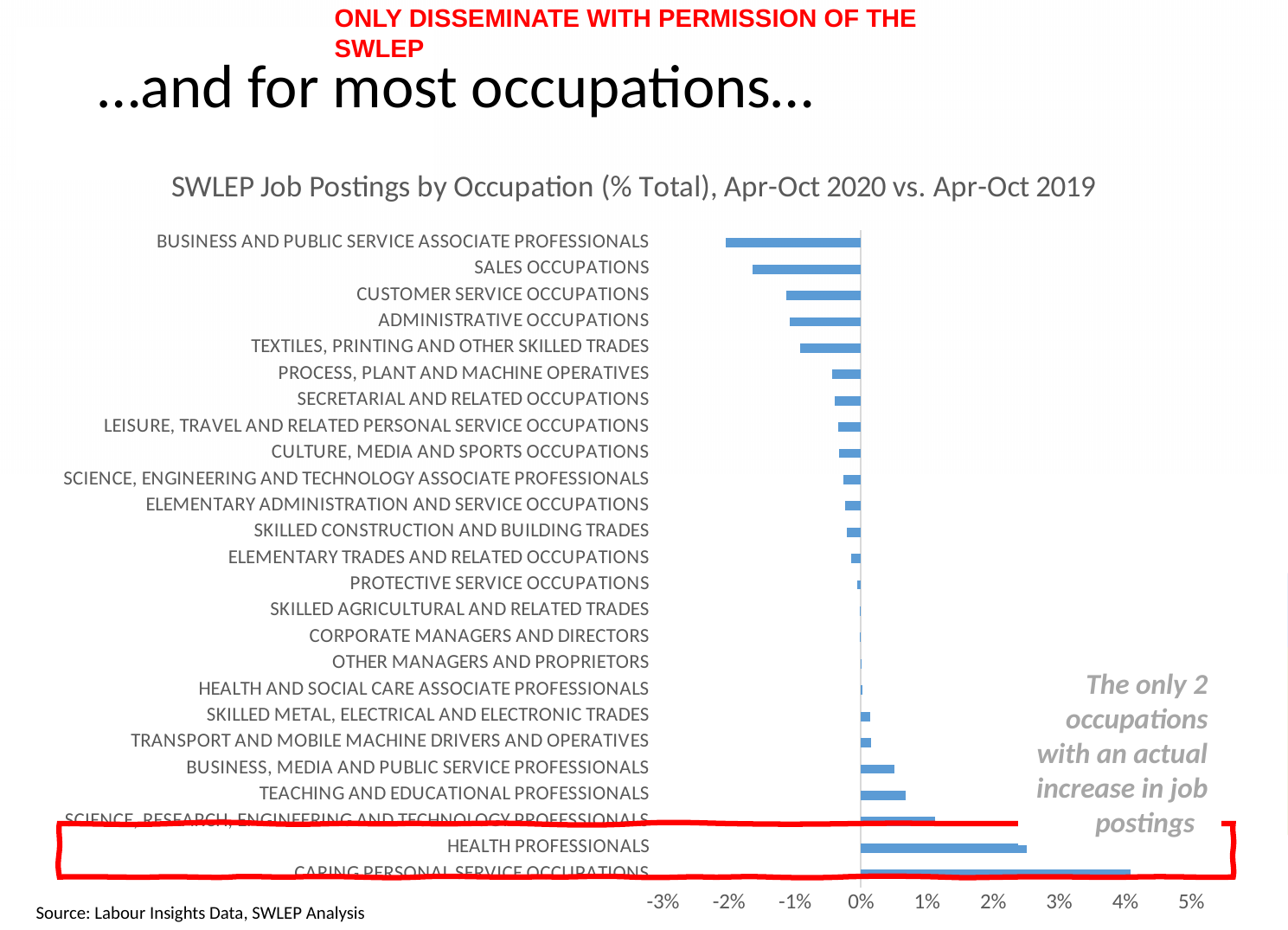

# …and for most occupations…

### Chart: SWLEP Job Postings by Occupation (% Total), Apr-Oct 2020 vs. Apr-Oct 2019

| Category | 2020 vs 2019 |
|---|---|
| CARING PERSONAL SERVICE OCCUPATIONS | 0.04080180144511009 |
| HEALTH PROFESSIONALS | 0.0250749159861227 |
| SCIENCE, RESEARCH, ENGINEERING AND TECHNOLOGY PROFESSIONALS | 0.011269150490500007 |
| TEACHING AND EDUCATIONAL PROFESSIONALS | 0.0067837382577158045 |
| BUSINESS, MEDIA AND PUBLIC SERVICE PROFESSIONALS | 0.005083654801076906 |
| TRANSPORT AND MOBILE MACHINE DRIVERS AND OPERATIVES | 0.0015593059388475002 |
| SKILLED METAL, ELECTRICAL AND ELECTRONIC TRADES | 0.001427337131297203 |
| HEALTH AND SOCIAL CARE ASSOCIATE PROFESSIONALS | 0.0001803996565706012 |
| OTHER MANAGERS AND PROPRIETORS | -5.0533261173803246e-05 |
| CORPORATE MANAGERS AND DIRECTORS | -9.744243981289757e-05 |
| SKILLED AGRICULTURAL AND RELATED TRADES | -0.00019371228899848982 |
| PROTECTIVE SERVICE OCCUPATIONS | -0.0004983176954132299 |
| ELEMENTARY TRADES AND RELATED OCCUPATIONS | -0.0014137864899463008 |
| SKILLED CONSTRUCTION AND BUILDING TRADES | -0.0021206547439825973 |
| ELEMENTARY ADMINISTRATION AND SERVICE OCCUPATIONS | -0.0023560765100151954 |
| SCIENCE, ENGINEERING AND TECHNOLOGY ASSOCIATE PROFESSIONALS | -0.0026638871032600014 |
| CULTURE, MEDIA AND SPORTS OCCUPATIONS | -0.0033375967475033994 |
| LEISURE, TRAVEL AND RELATED PERSONAL SERVICE OCCUPATIONS | -0.00336512882635589 |
| SECRETARIAL AND RELATED OCCUPATIONS | -0.0038947256544331985 |
| PROCESS, PLANT AND MACHINE OPERATIVES | -0.004281385430424198 |
| TEXTILES, PRINTING AND OTHER SKILLED TRADES | -0.0092151398316902 |
| ADMINISTRATIVE OCCUPATIONS | -0.010723851420406896 |
| CUSTOMER SERVICE OCCUPATIONS | -0.011224555551955 |
| SALES OCCUPATIONS | -0.01635300997925001 |
| BUSINESS AND PUBLIC SERVICE ASSOCIATE PROFESSIONALS | -0.0203904997326188 |
The only 2 occupations with an actual increase in job postings

Source: Labour Insights Data, SWLEP Analysis